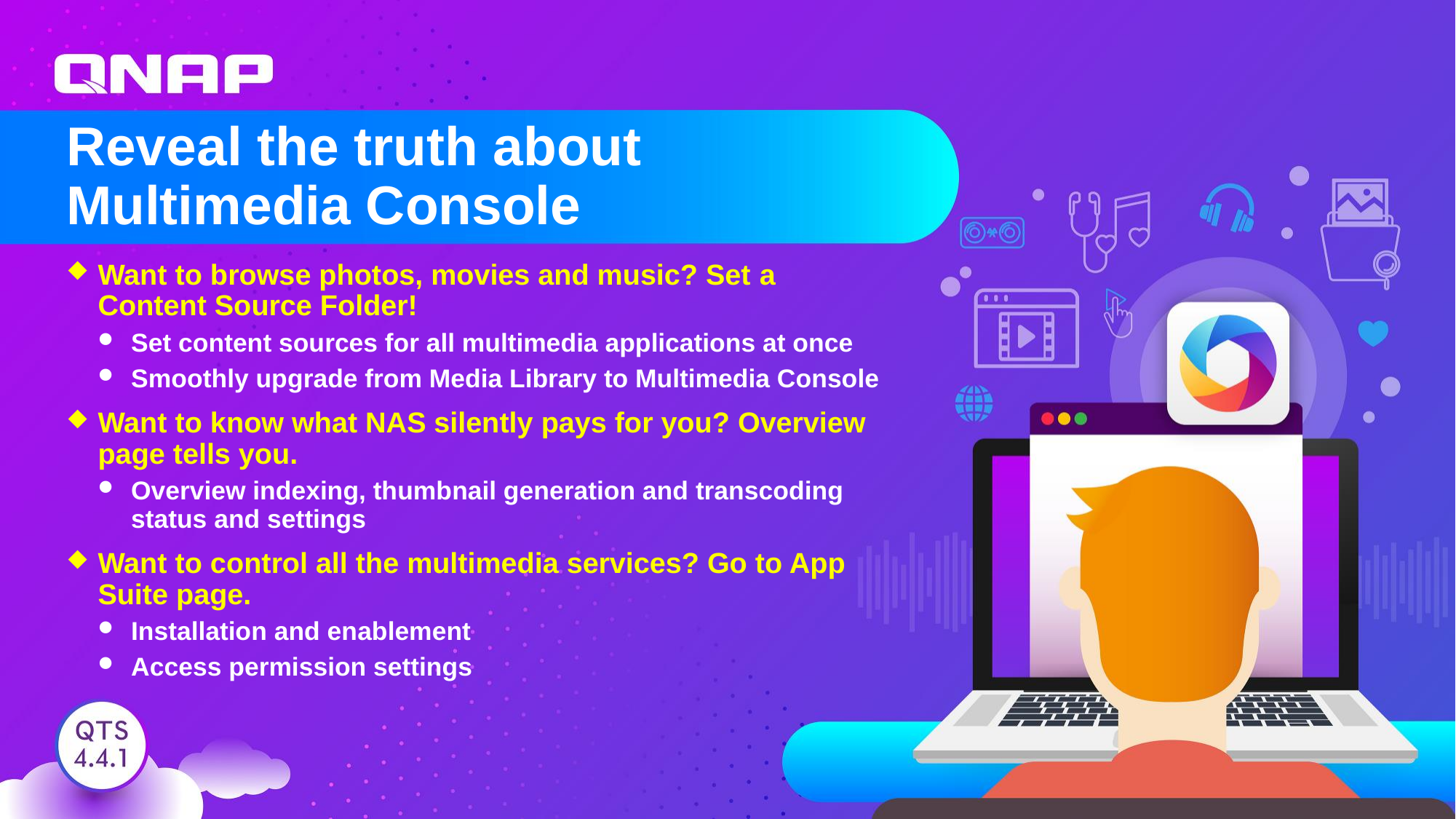

# Reveal the truth about Multimedia Console
Want to browse photos, movies and music? Set a Content Source Folder!
Set content sources for all multimedia applications at once
Smoothly upgrade from Media Library to Multimedia Console
Want to know what NAS silently pays for you? Overview page tells you.
Overview indexing, thumbnail generation and transcoding status and settings
Want to control all the multimedia services? Go to App Suite page.
Installation and enablement
Access permission settings